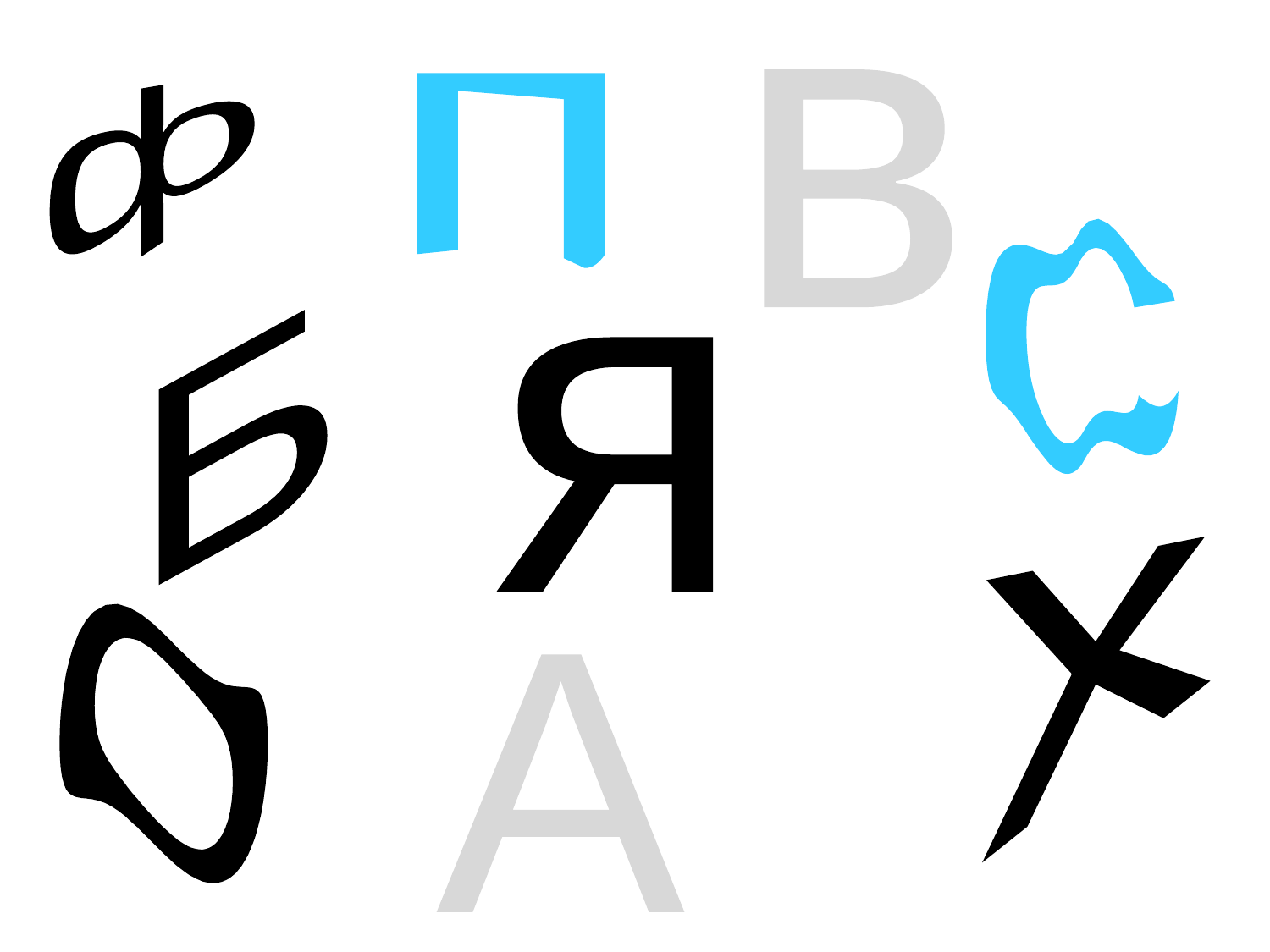

п
ф
в
с

Б
я
х
о
А